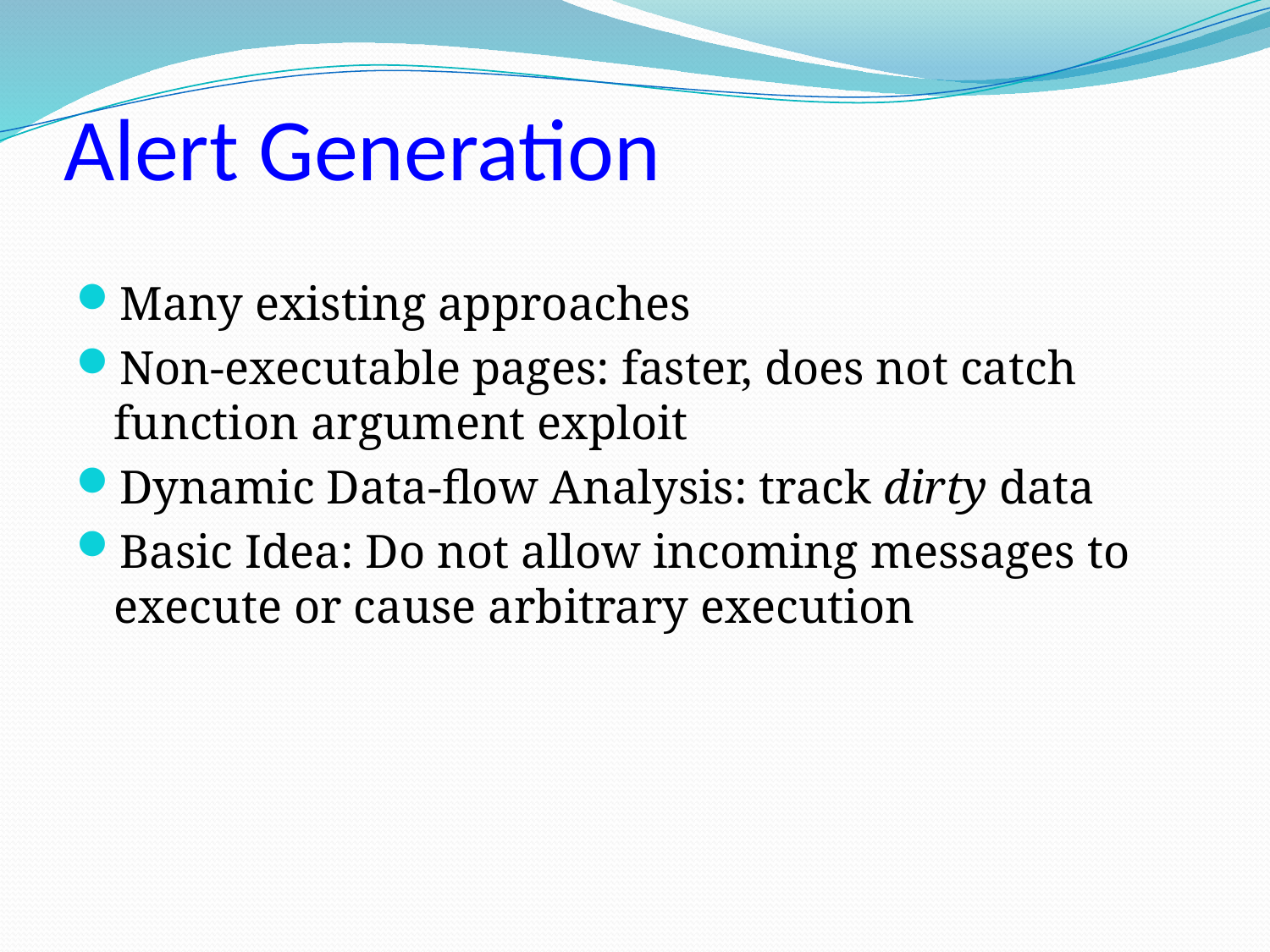

# Alert Generation
Many existing approaches
Non-executable pages: faster, does not catch function argument exploit
Dynamic Data-flow Analysis: track dirty data
Basic Idea: Do not allow incoming messages to execute or cause arbitrary execution